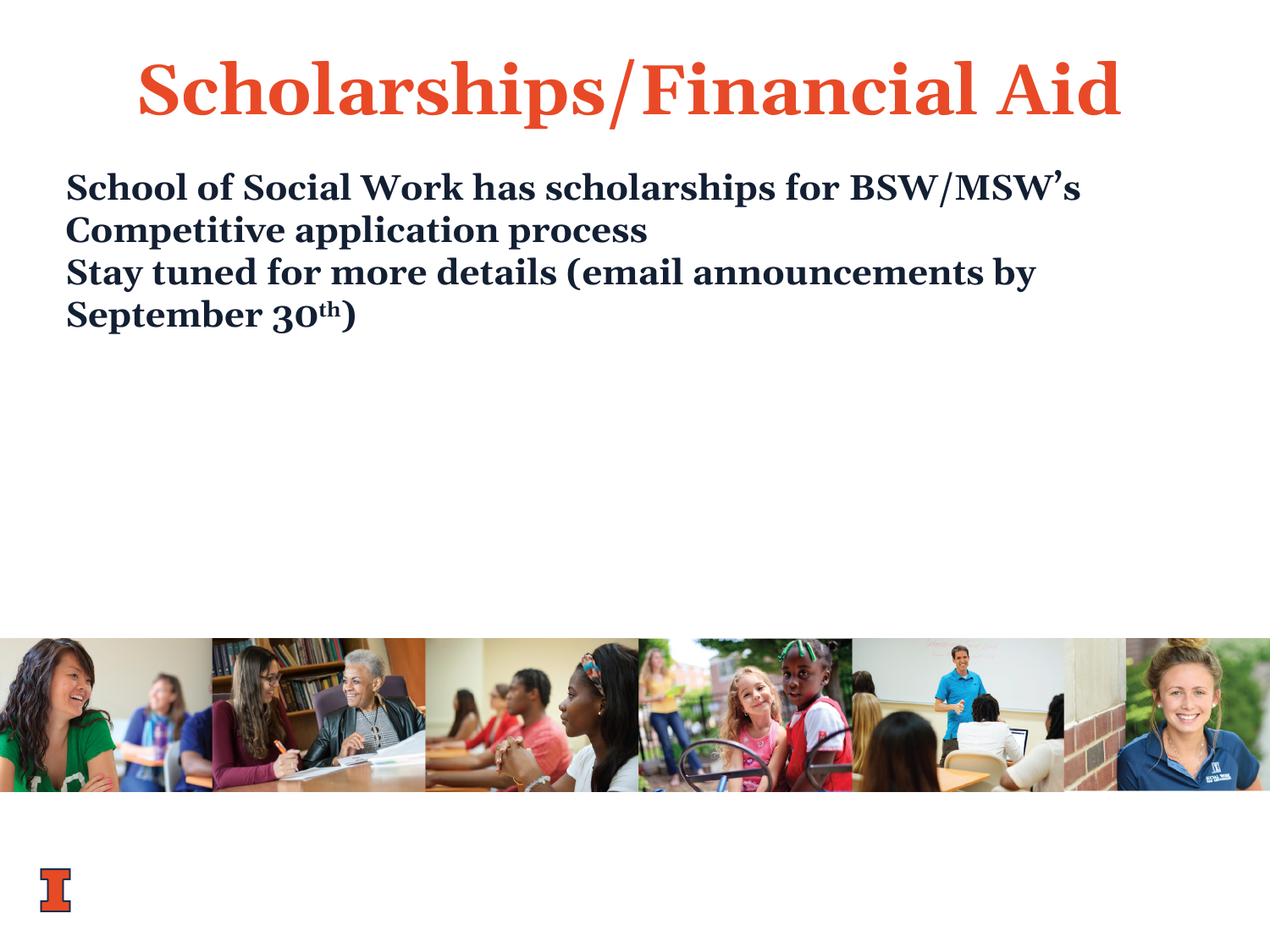

Scholarships/Financial Aid
School of Social Work has scholarships for BSW/MSW’s
Competitive application process
Stay tuned for more details (email announcements by September 30th)